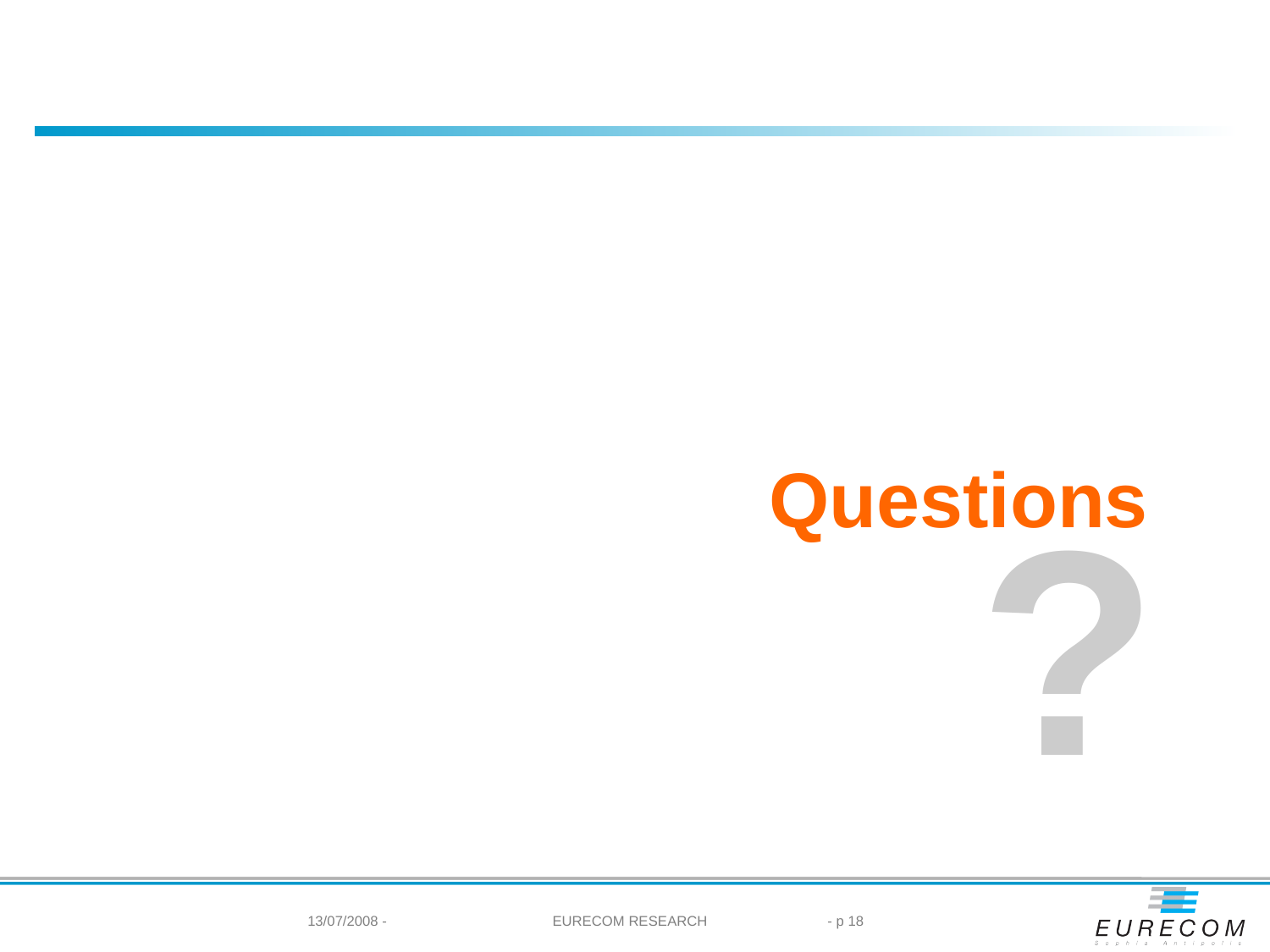

Questions
?
13/07/2008 -
EURECOM RESEARCH
- p 18